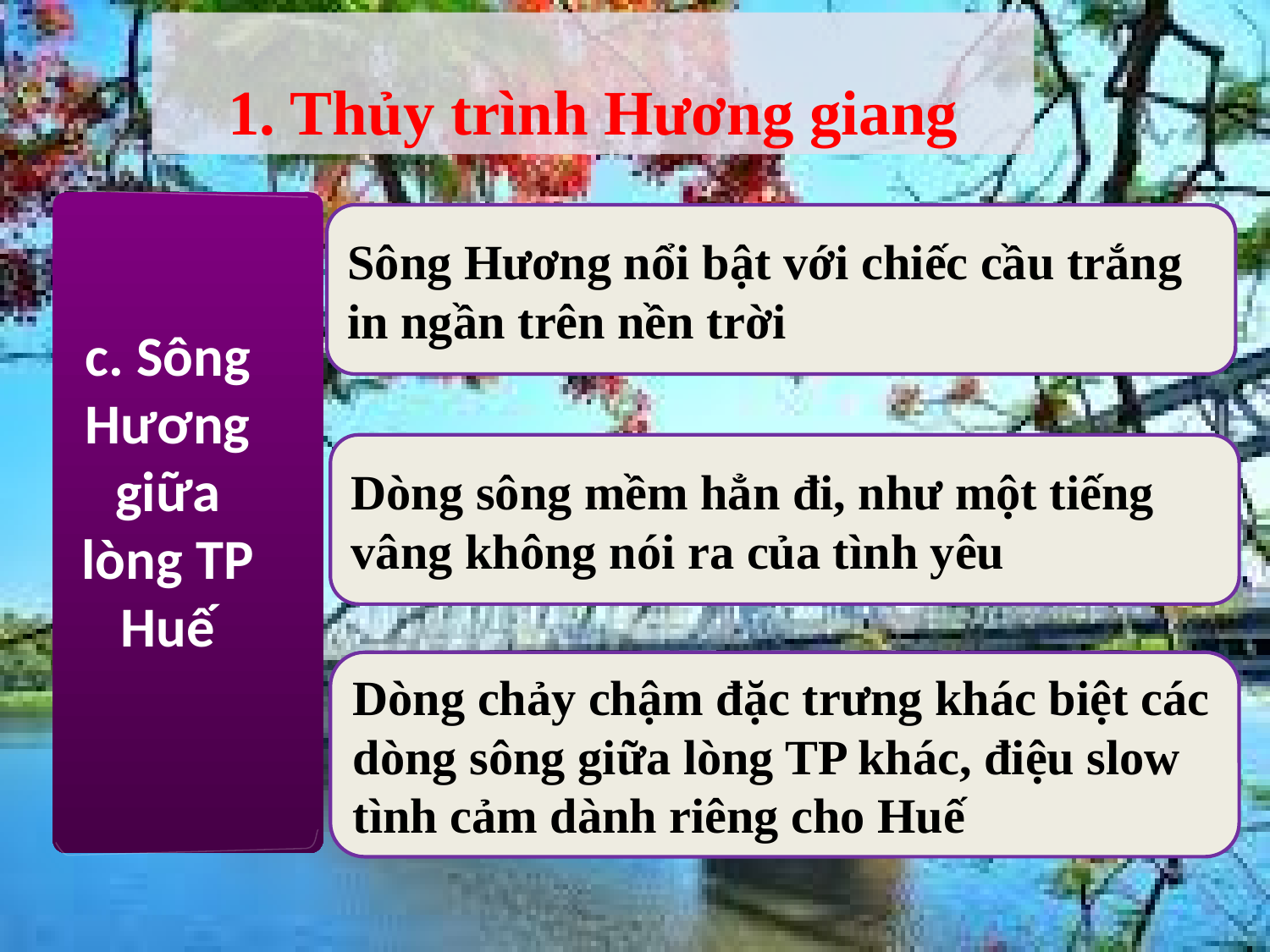

1. Thủy trình Hương giang

c. Sông Hương giữa lòng TP Huế
Sông Hương nổi bật với chiếc cầu trắng in ngần trên nền trời
Dòng sông mềm hẳn đi, như một tiếng vâng không nói ra của tình yêu
Dòng chảy chậm đặc trưng khác biệt các dòng sông giữa lòng TP khác, điệu slow tình cảm dành riêng cho Huế